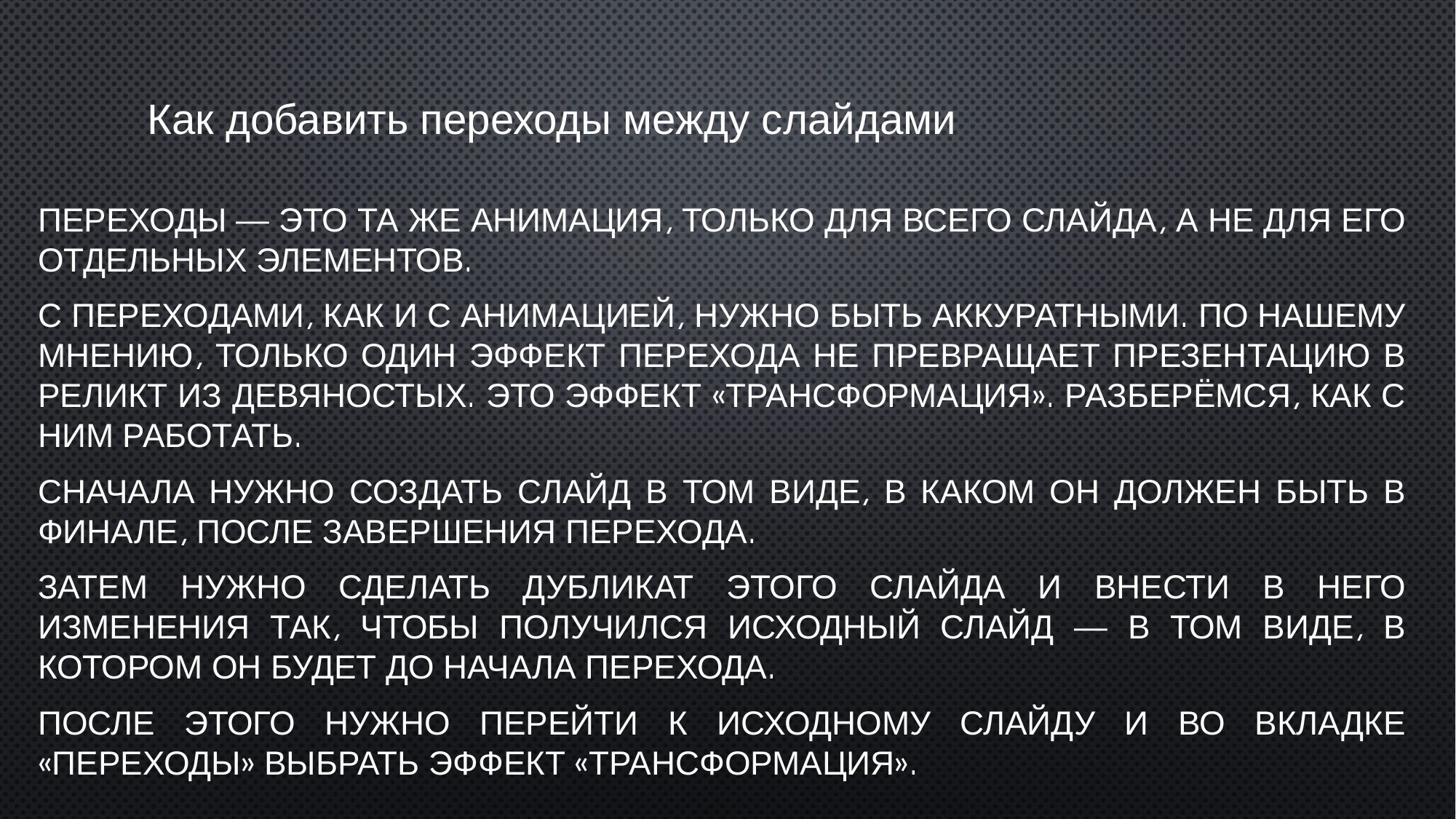

# Как добавить переходы между слайдами
Переходы — это та же анимация, только для всего слайда, а не для его отдельных элементов.
С переходами, как и с анимацией, нужно быть аккуратными. По нашему мнению, только один эффект перехода не превращает презентацию в реликт из девяностых. Это эффект «Трансформация». Разберёмся, как с ним работать.
Сначала нужно создать слайд в том виде, в каком он должен быть в финале, после завершения перехода.
Затем нужно сделать дубликат этого слайда и внести в него изменения так, чтобы получился исходный слайд — в том виде, в котором он будет до начала перехода.
После этого нужно перейти к исходному слайду и во вкладке «Переходы» выбрать эффект «Трансформация».